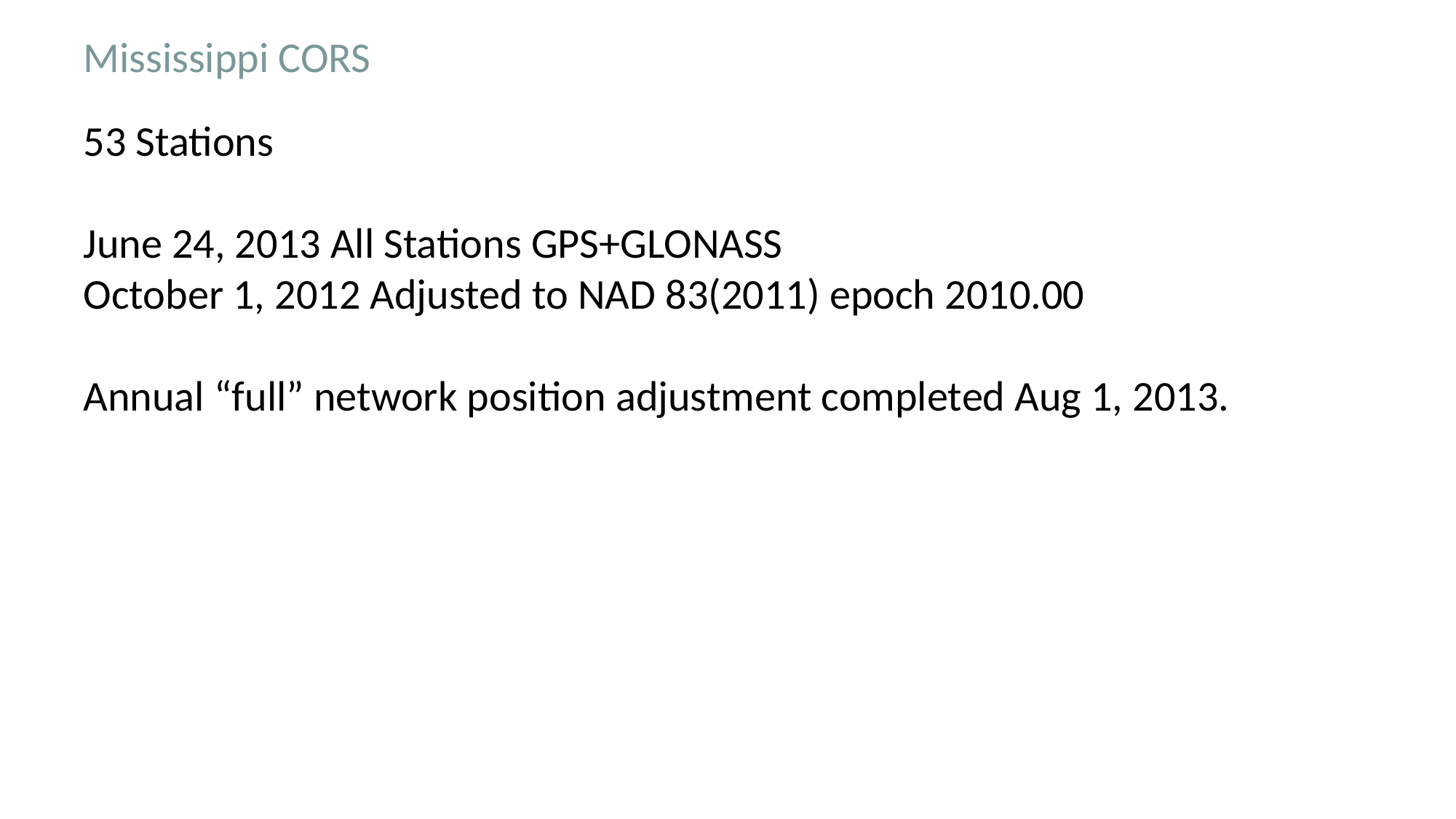

Mississippi CORS

53 Stations

June 24, 2013 All Stations GPS+GLONASS
October 1, 2012 Adjusted to NAD 83(2011) epoch 2010.00

Annual “full” network position adjustment completed Aug 1, 2013.